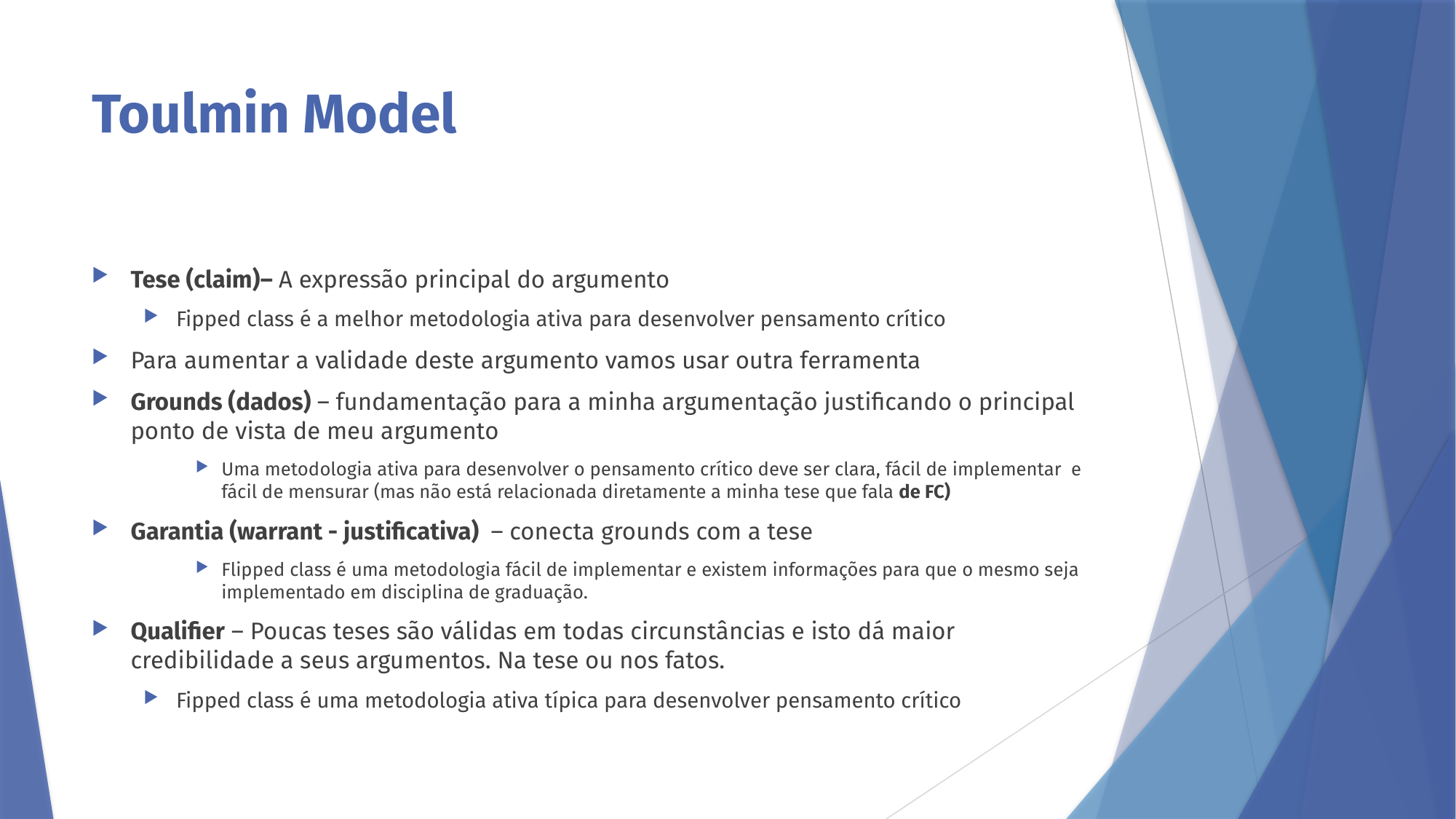

# Toulmin Model
Tese (claim)– A expressão principal do argumento
Fipped class é a melhor metodologia ativa para desenvolver pensamento crítico
Para aumentar a validade deste argumento vamos usar outra ferramenta
Grounds (dados) – fundamentação para a minha argumentação justificando o principal ponto de vista de meu argumento
Uma metodologia ativa para desenvolver o pensamento crítico deve ser clara, fácil de implementar  e fácil de mensurar (mas não está relacionada diretamente a minha tese que fala de FC)
Garantia (warrant - justificativa)  – conecta grounds com a tese
Flipped class é uma metodologia fácil de implementar e existem informações para que o mesmo seja implementado em disciplina de graduação.
Qualifier – Poucas teses são válidas em todas circunstâncias e isto dá maior credibilidade a seus argumentos. Na tese ou nos fatos.
Fipped class é uma metodologia ativa típica para desenvolver pensamento crítico